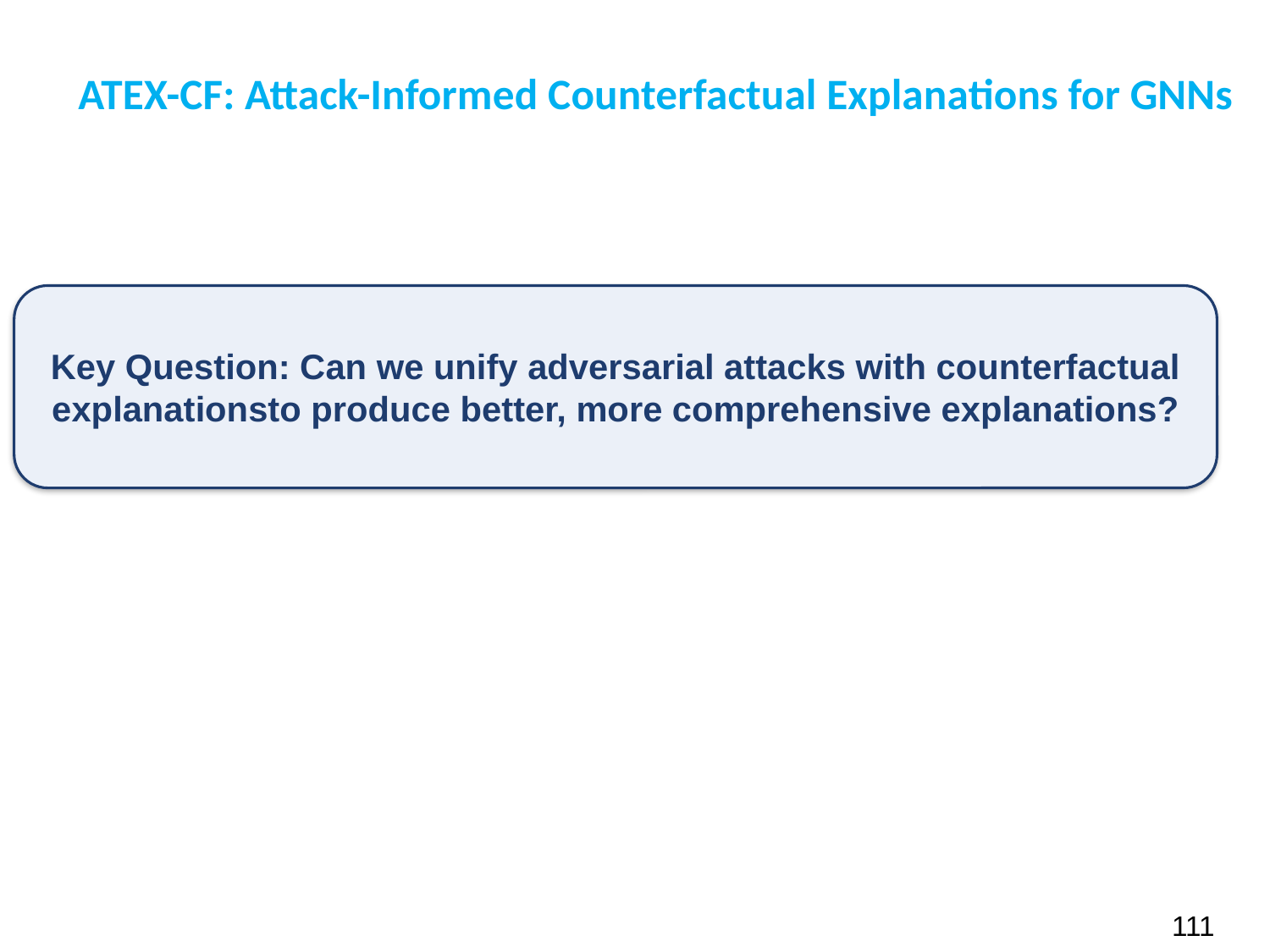

# ATEX-CF: Attack-Informed Counterfactual Explanations for GNNs
Key Question: Can we unify adversarial attacks with counterfactual explanationsto produce better, more comprehensive explanations?
111